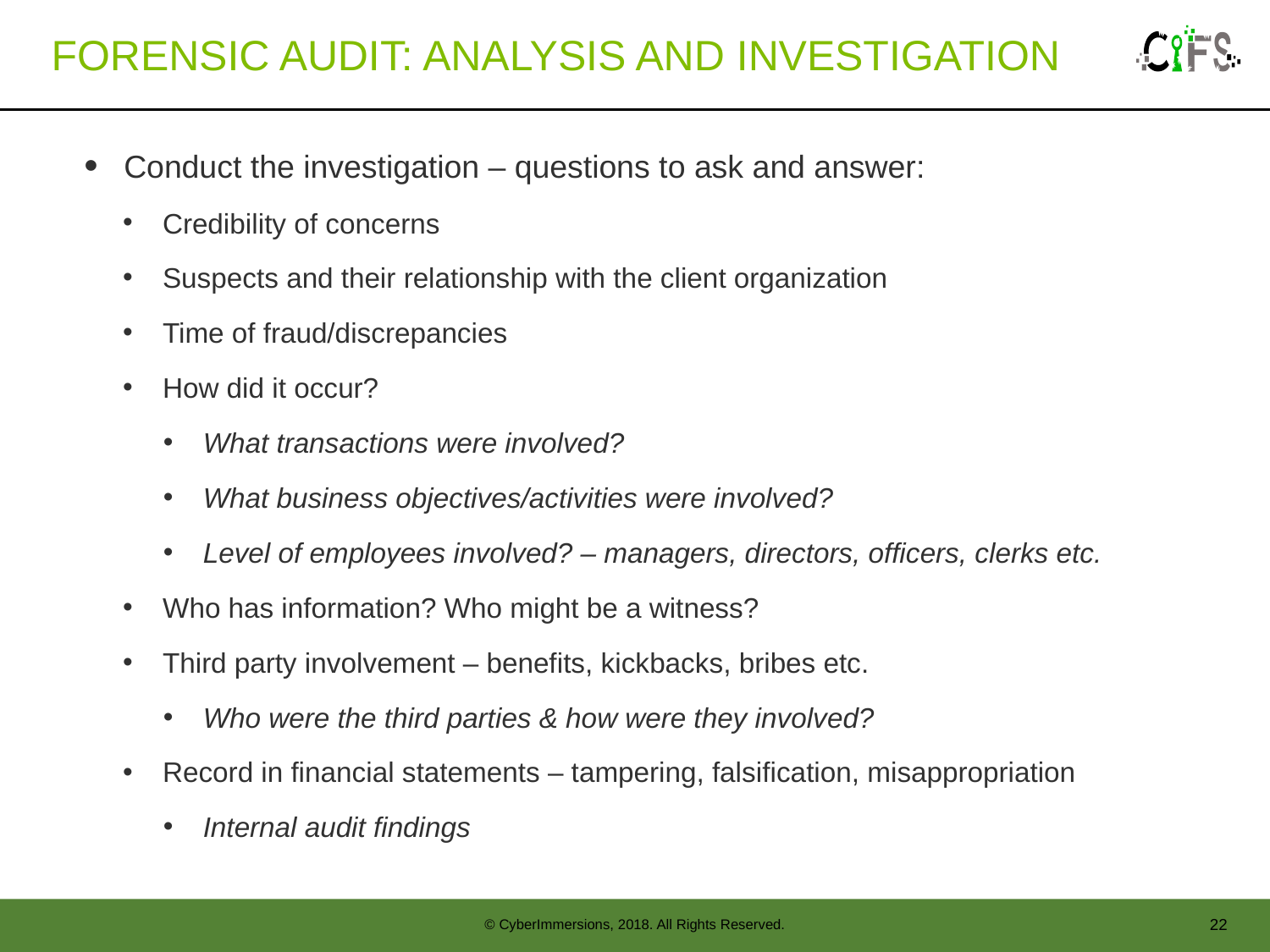

# Forensic Audit: Analysis and Investigation
Conduct the investigation – questions to ask and answer:
Credibility of concerns
Suspects and their relationship with the client organization
Time of fraud/discrepancies
How did it occur?
What transactions were involved?
What business objectives/activities were involved?
Level of employees involved? – managers, directors, officers, clerks etc.
Who has information? Who might be a witness?
Third party involvement – benefits, kickbacks, bribes etc.
Who were the third parties & how were they involved?
Record in financial statements – tampering, falsification, misappropriation
Internal audit findings

22